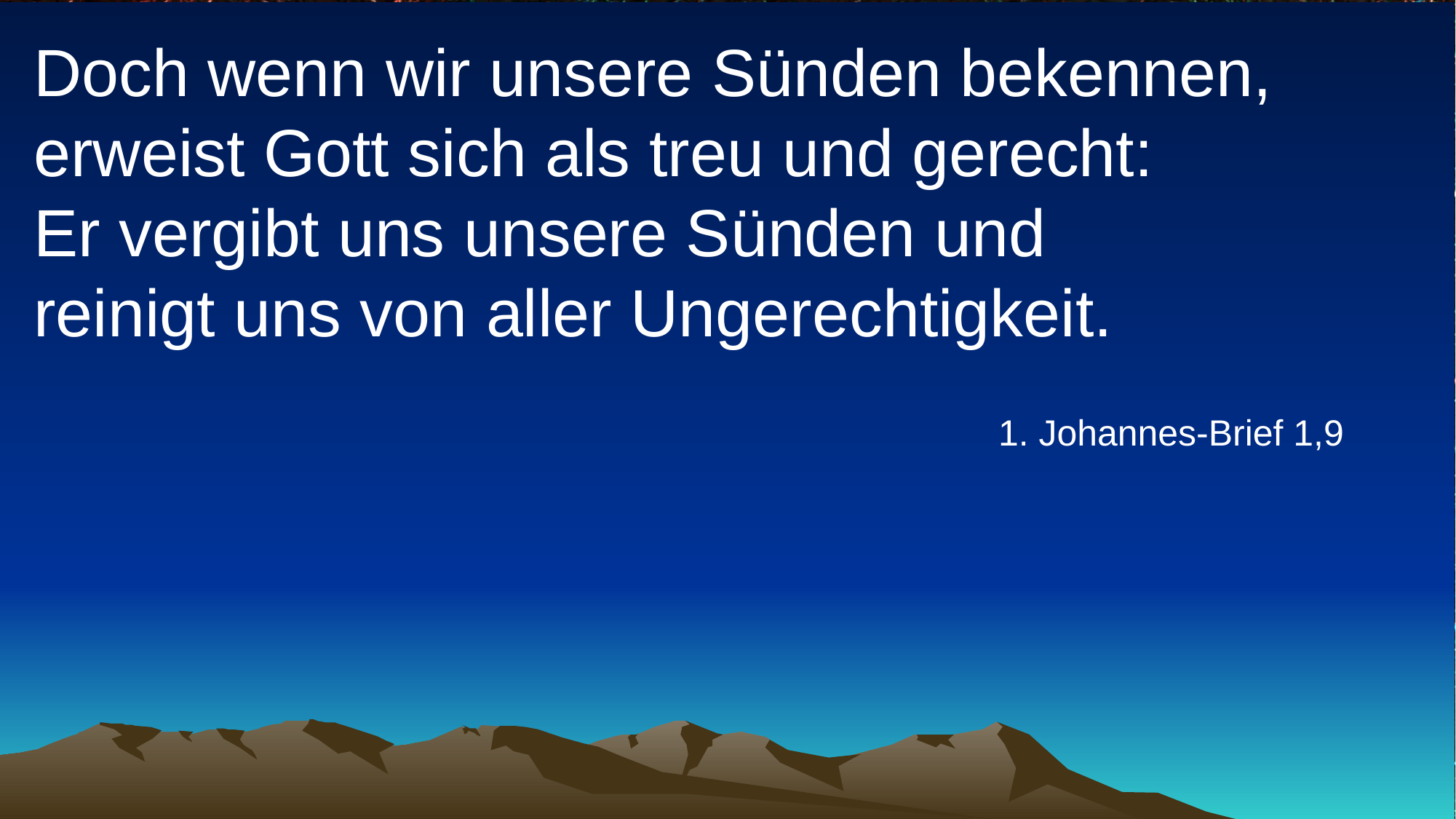

# Doch wenn wir unsere Sünden bekennen, erweist Gott sich als treu und gerecht: Er vergibt uns unsere Sünden und reinigt uns von aller Ungerechtigkeit.
1. Johannes-Brief 1,9